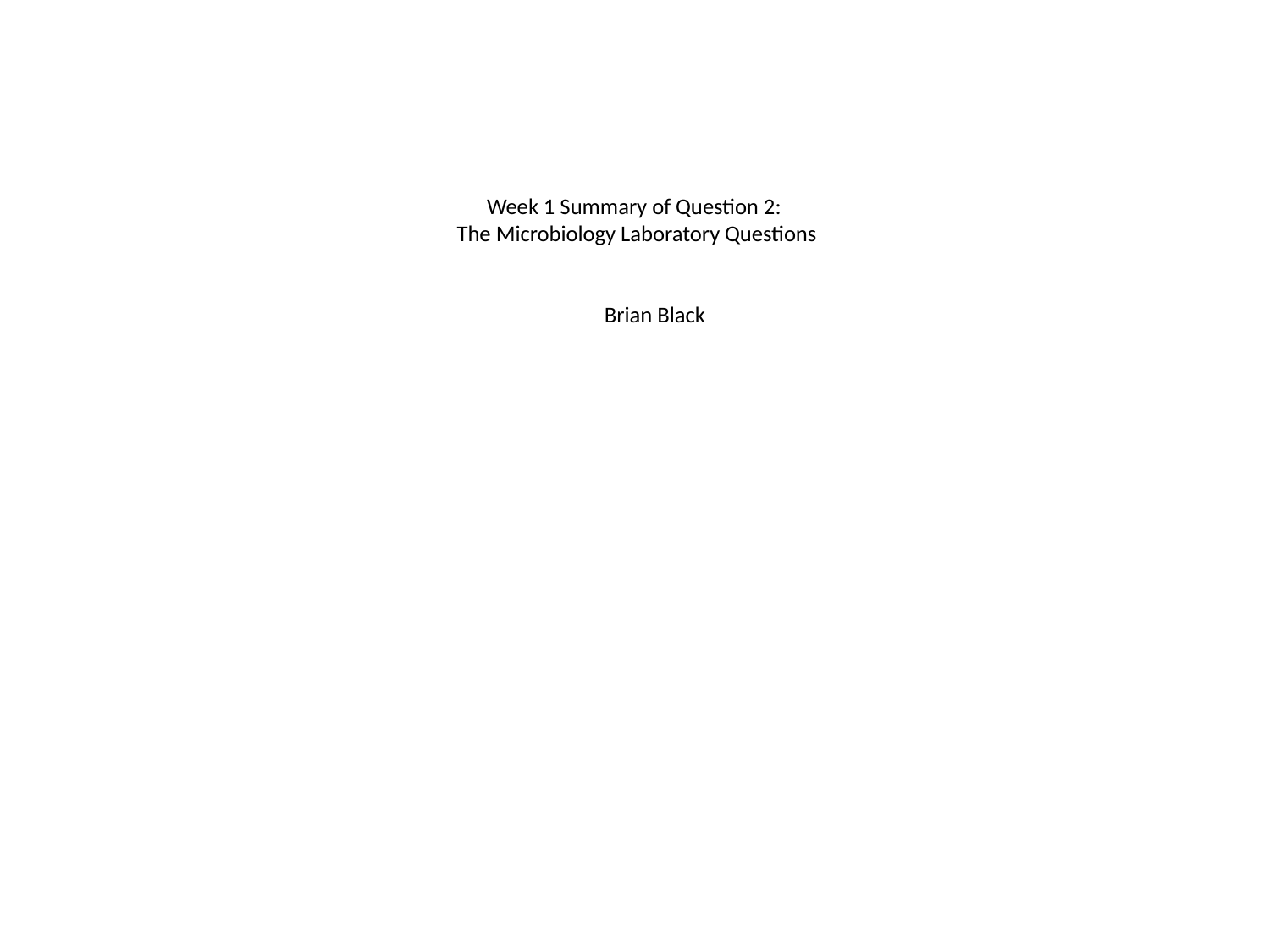

# Week 1 Summary of Question 2: The Microbiology Laboratory Questions Brian Black